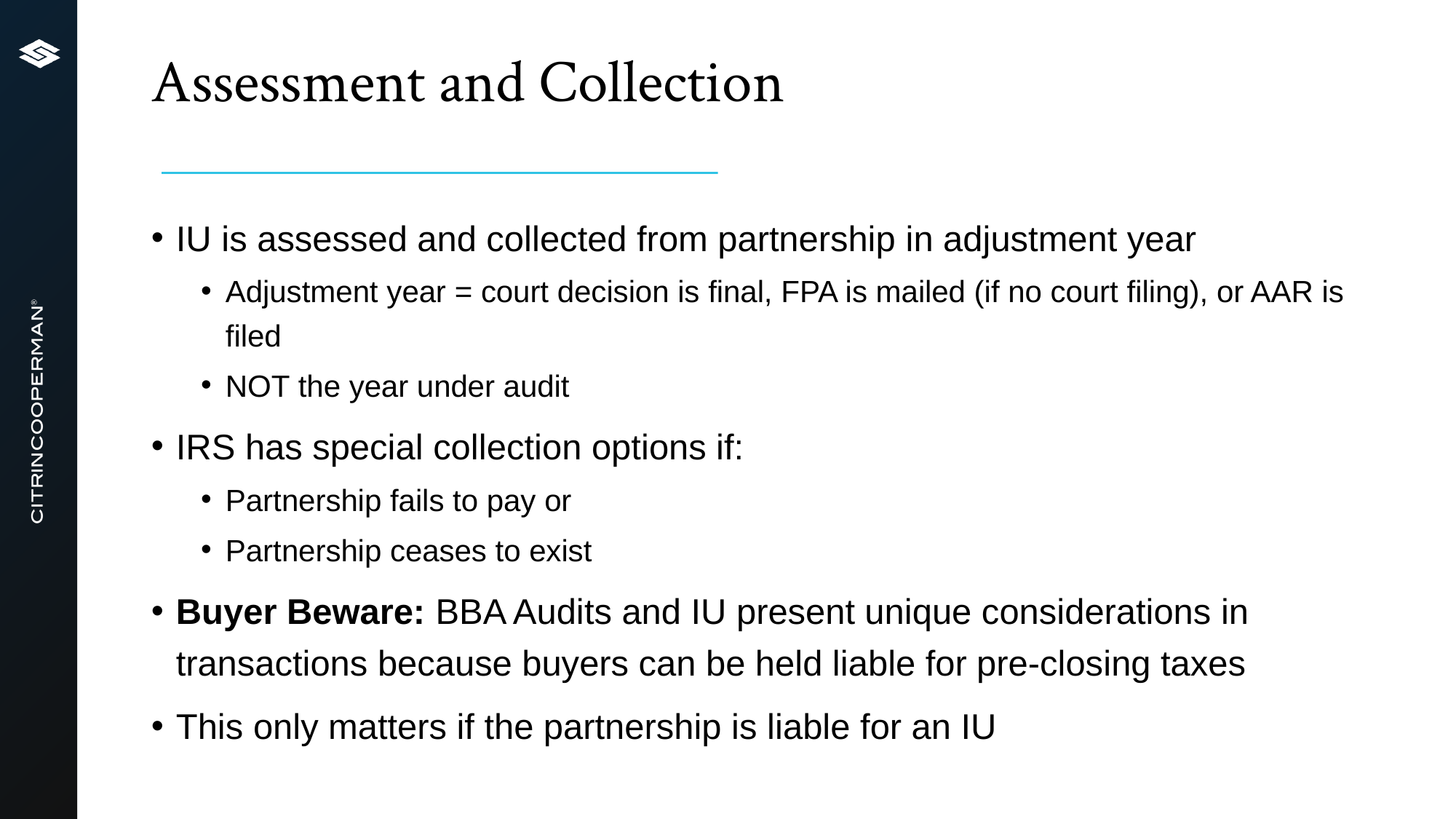

# Assessment and Collection
IU is assessed and collected from partnership in adjustment year
Adjustment year = court decision is final, FPA is mailed (if no court filing), or AAR is filed
NOT the year under audit
IRS has special collection options if:
Partnership fails to pay or
Partnership ceases to exist
Buyer Beware: BBA Audits and IU present unique considerations in transactions because buyers can be held liable for pre-closing taxes
This only matters if the partnership is liable for an IU